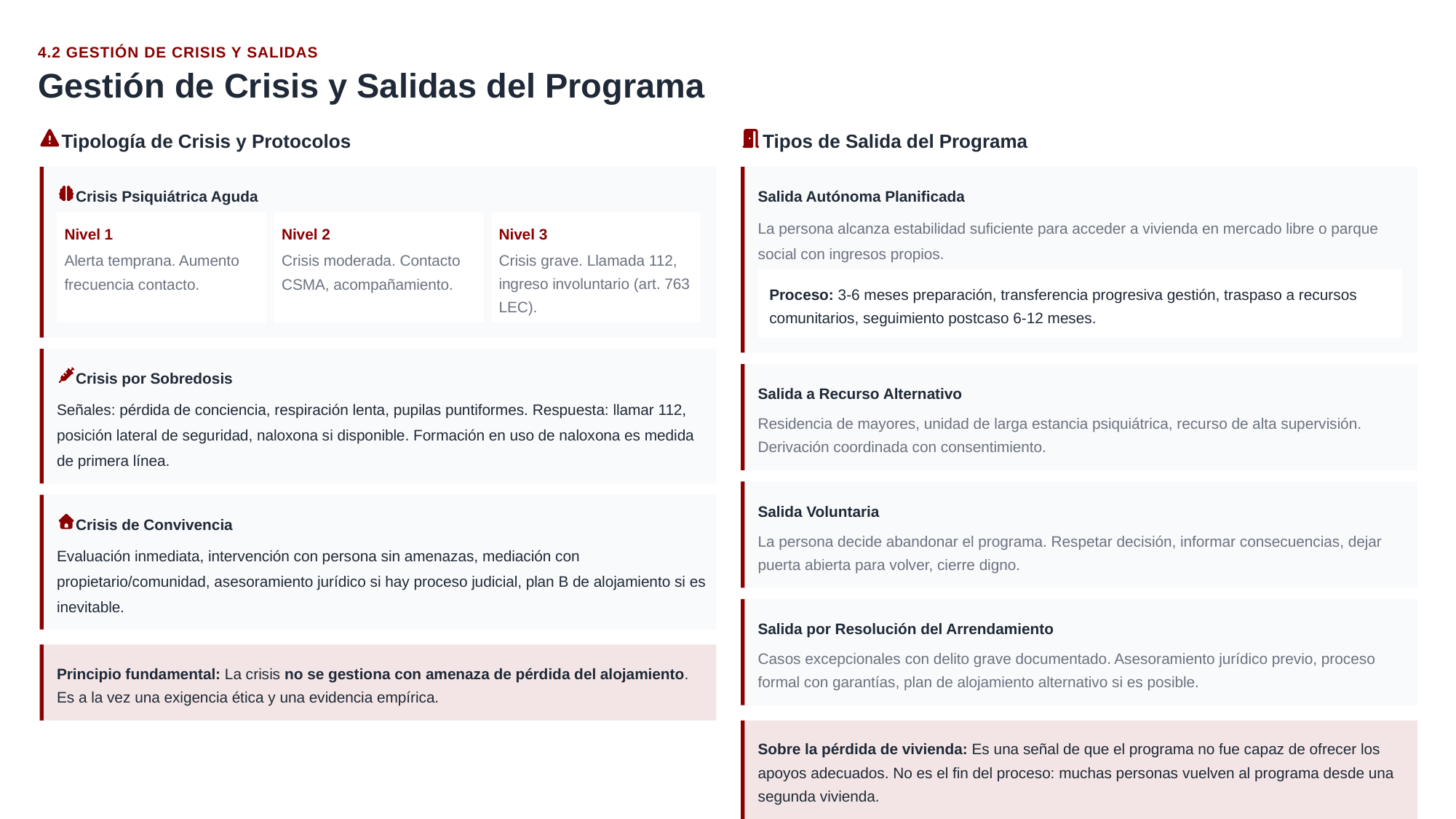

4.2 GESTIÓN DE CRISIS Y SALIDAS
Gestión de Crisis y Salidas del Programa
Tipología de Crisis y Protocolos
Tipos de Salida del Programa

Crisis Psiquiátrica Aguda
Salida Autónoma Planificada

La persona alcanza estabilidad suficiente para acceder a vivienda en mercado libre o parque social con ingresos propios.
Nivel 1
Nivel 2
Nivel 3
Alerta temprana. Aumento frecuencia contacto.
Crisis moderada. Contacto CSMA, acompañamiento.
Crisis grave. Llamada 112, ingreso involuntario (art. 763 LEC).

Proceso: 3-6 meses preparación, transferencia progresiva gestión, traspaso a recursos comunitarios, seguimiento postcaso 6-12 meses.

Crisis por Sobredosis

Salida a Recurso Alternativo
Señales: pérdida de conciencia, respiración lenta, pupilas puntiformes. Respuesta: llamar 112, posición lateral de seguridad, naloxona si disponible. Formación en uso de naloxona es medida de primera línea.
Residencia de mayores, unidad de larga estancia psiquiátrica, recurso de alta supervisión. Derivación coordinada con consentimiento.

Salida Voluntaria
Crisis de Convivencia

La persona decide abandonar el programa. Respetar decisión, informar consecuencias, dejar puerta abierta para volver, cierre digno.
Evaluación inmediata, intervención con persona sin amenazas, mediación con propietario/comunidad, asesoramiento jurídico si hay proceso judicial, plan B de alojamiento si es inevitable.

Salida por Resolución del Arrendamiento

Casos excepcionales con delito grave documentado. Asesoramiento jurídico previo, proceso formal con garantías, plan de alojamiento alternativo si es posible.
Principio fundamental: La crisis no se gestiona con amenaza de pérdida del alojamiento. Es a la vez una exigencia ética y una evidencia empírica.

Sobre la pérdida de vivienda: Es una señal de que el programa no fue capaz de ofrecer los apoyos adecuados. No es el fin del proceso: muchas personas vuelven al programa desde una segunda vivienda.